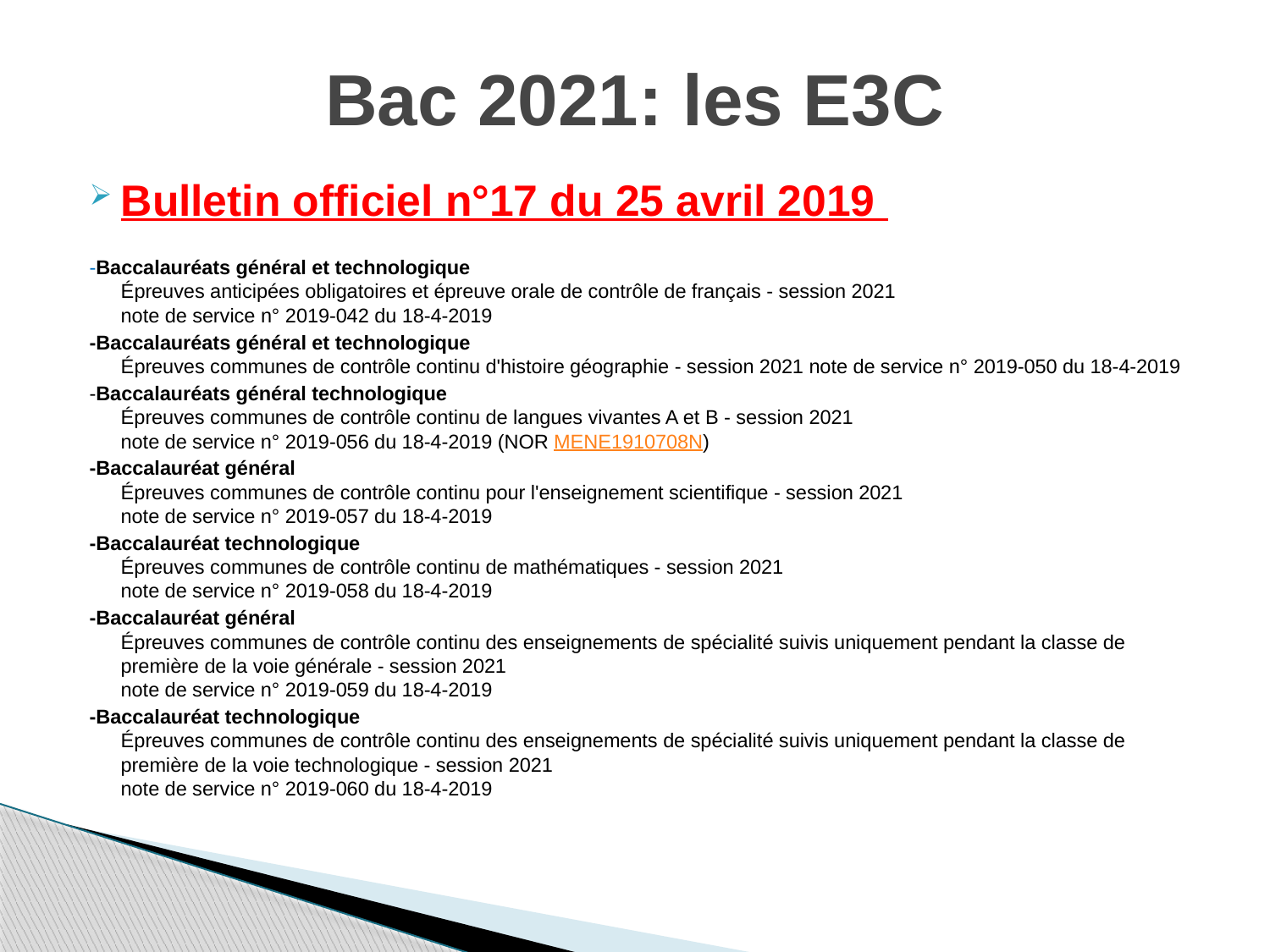

# Bac 2021: les E3C
Bulletin officiel n°17 du 25 avril 2019

-Baccalauréats général et technologique
Épreuves anticipées obligatoires et épreuve orale de contrôle de français - session 2021
note de service n° 2019-042 du 18-4-2019
-Baccalauréats général et technologique
Épreuves communes de contrôle continu d'histoire géographie - session 2021 note de service n° 2019-050 du 18-4-2019
-Baccalauréats général technologique
Épreuves communes de contrôle continu de langues vivantes A et B - session 2021
note de service n° 2019-056 du 18-4-2019 (NOR MENE1910708N)
-Baccalauréat général
Épreuves communes de contrôle continu pour l'enseignement scientifique - session 2021
note de service n° 2019-057 du 18-4-2019
-Baccalauréat technologique
Épreuves communes de contrôle continu de mathématiques - session 2021
note de service n° 2019-058 du 18-4-2019
-Baccalauréat général
Épreuves communes de contrôle continu des enseignements de spécialité suivis uniquement pendant la classe de première de la voie générale - session 2021
note de service n° 2019-059 du 18-4-2019
-Baccalauréat technologique
Épreuves communes de contrôle continu des enseignements de spécialité suivis uniquement pendant la classe de première de la voie technologique - session 2021
note de service n° 2019-060 du 18-4-2019